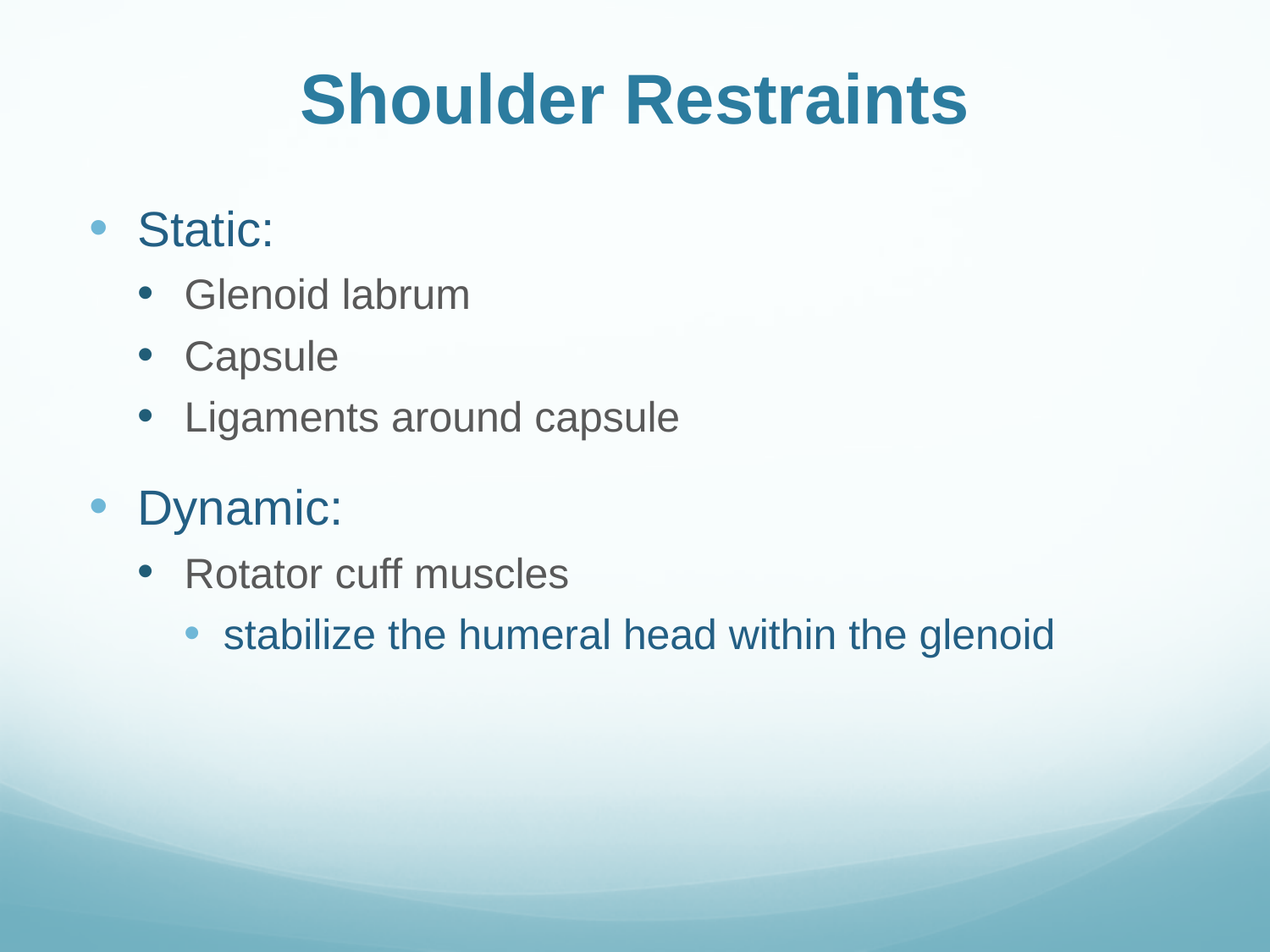

# Shoulder Restraints
Static:
Glenoid labrum
Capsule
Ligaments around capsule
Dynamic:
Rotator cuff muscles
stabilize the humeral head within the glenoid